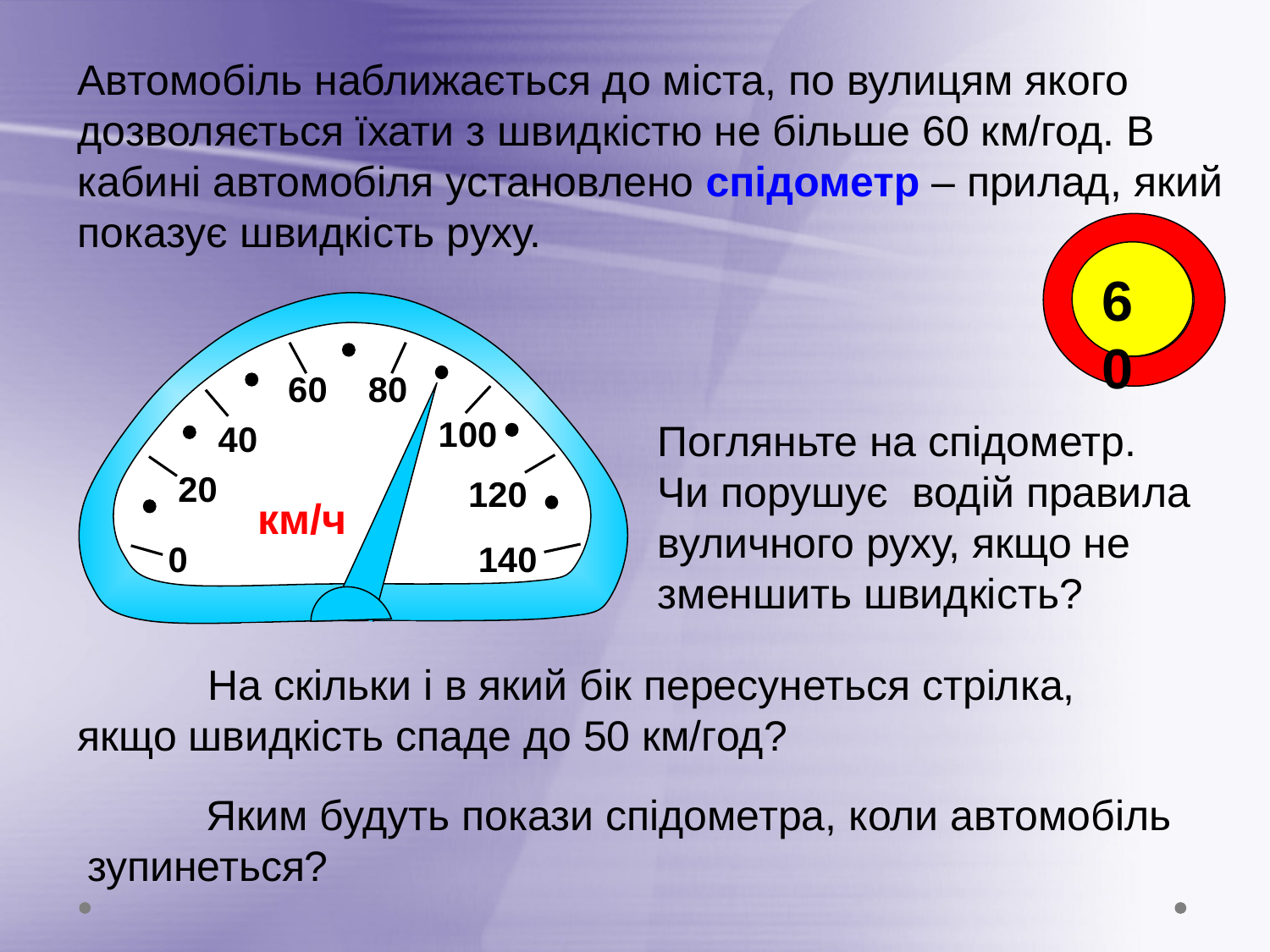

Автомобіль наближається до міста, по вулицям якого дозволяється їхати з швидкістю не більше 60 км/год. В кабині автомобіля установлено спідометр – прилад, який показує швидкість руху.

60

60
80

100
Погляньте на спідометр.
Чи порушує  водій правила вуличного руху, якщо не зменшить швидкість?
40

20
120
км/ч

0
140

           На скільки і в який бік пересунеться стрілка, якщо швидкість спаде до 50 км/год?
          Яким будуть покази спідометра, коли автомобіль зупинеться?